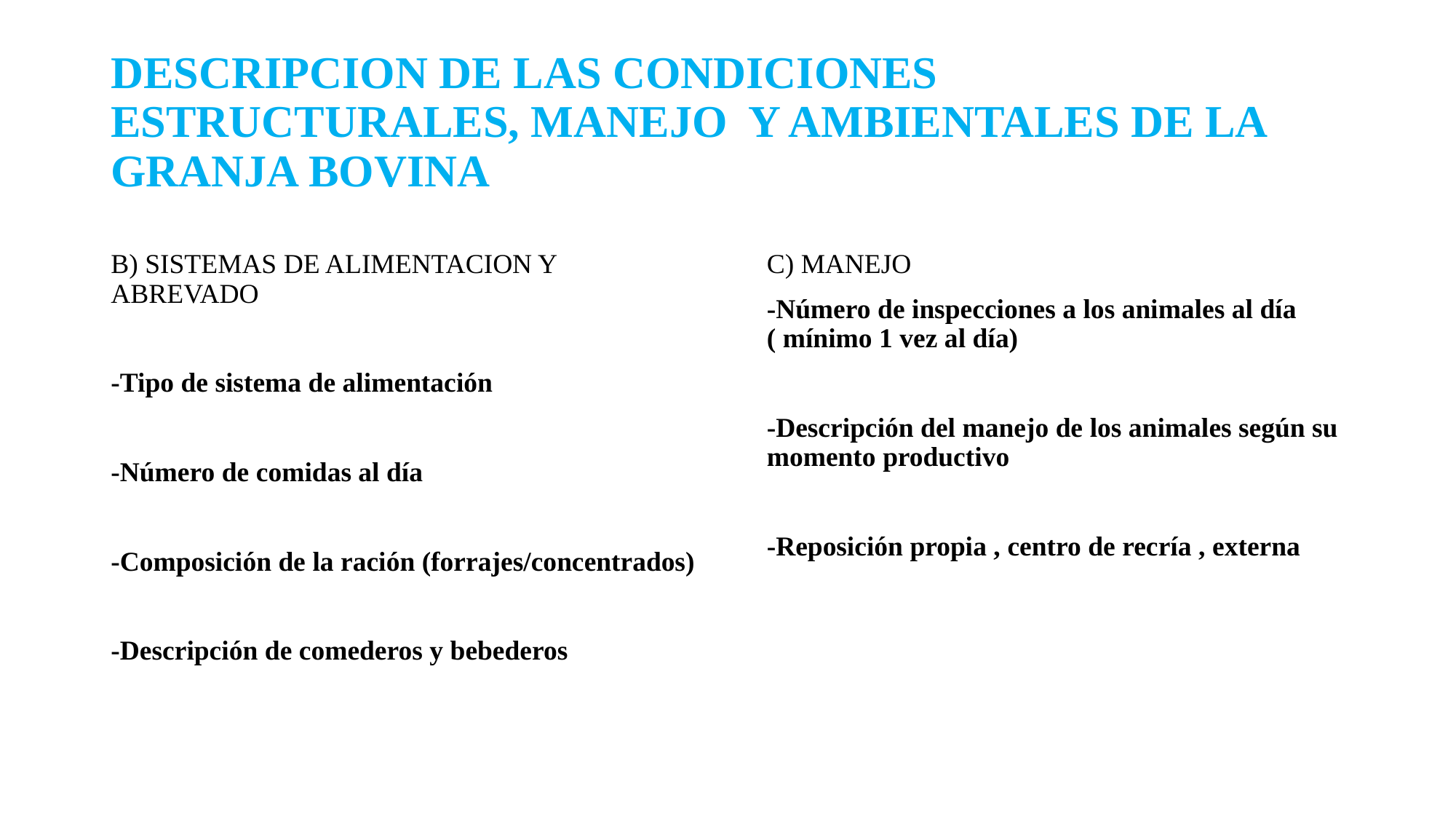

# DESCRIPCION DE LAS CONDICIONES ESTRUCTURALES, MANEJO  Y AMBIENTALES DE LA GRANJA BOVINA
B) SISTEMAS DE ALIMENTACION Y ABREVADO

-Tipo de sistema de alimentación

-Número de comidas al día

-Composición de la ración (forrajes/concentrados)

-Descripción de comederos y bebederos

C) MANEJO
-Número de inspecciones a los animales al día ( mínimo 1 vez al día)

-Descripción del manejo de los animales según su momento productivo

-Reposición propia , centro de recría , externa